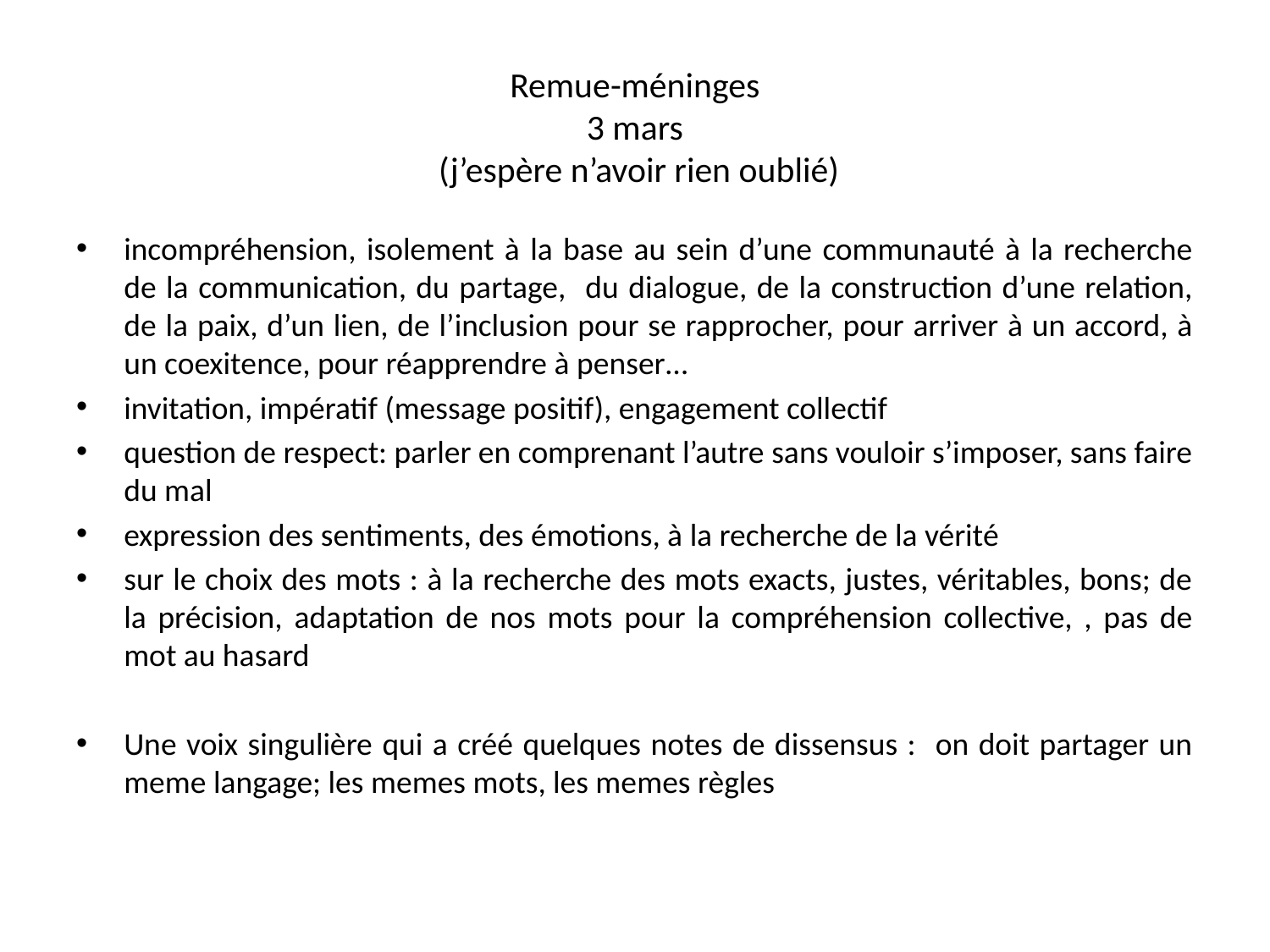

# Remue-méninges 3 mars (j’espère n’avoir rien oublié)
incompréhension, isolement à la base au sein d’une communauté à la recherche de la communication, du partage,  du dialogue, de la construction d’une relation, de la paix, d’un lien, de l’inclusion pour se rapprocher, pour arriver à un accord, à un coexitence, pour réapprendre à penser…
invitation, impératif (message positif), engagement collectif
question de respect: parler en comprenant l’autre sans vouloir s’imposer, sans faire du mal
expression des sentiments, des émotions, à la recherche de la vérité
sur le choix des mots : à la recherche des mots exacts, justes, véritables, bons; de la précision, adaptation de nos mots pour la compréhension collective, , pas de mot au hasard

Une voix singulière qui a créé quelques notes de dissensus :  on doit partager un meme langage; les memes mots, les memes règles